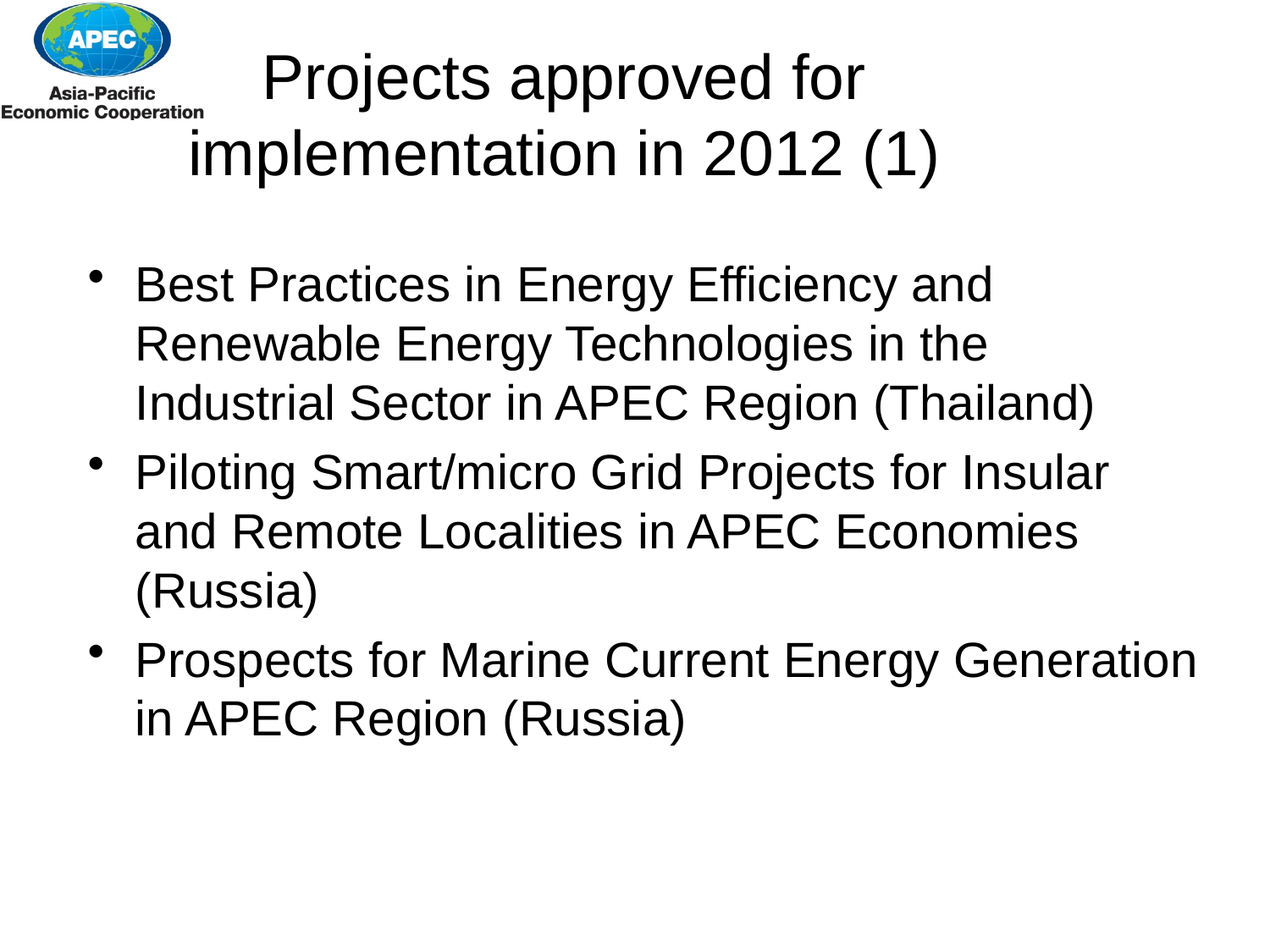

# Projects approved for implementation in 2012 (1)
Best Practices in Energy Efficiency and Renewable Energy Technologies in the Industrial Sector in APEC Region (Thailand)
Piloting Smart/micro Grid Projects for Insular and Remote Localities in APEC Economies (Russia)
Prospects for Marine Current Energy Generation in APEC Region (Russia)